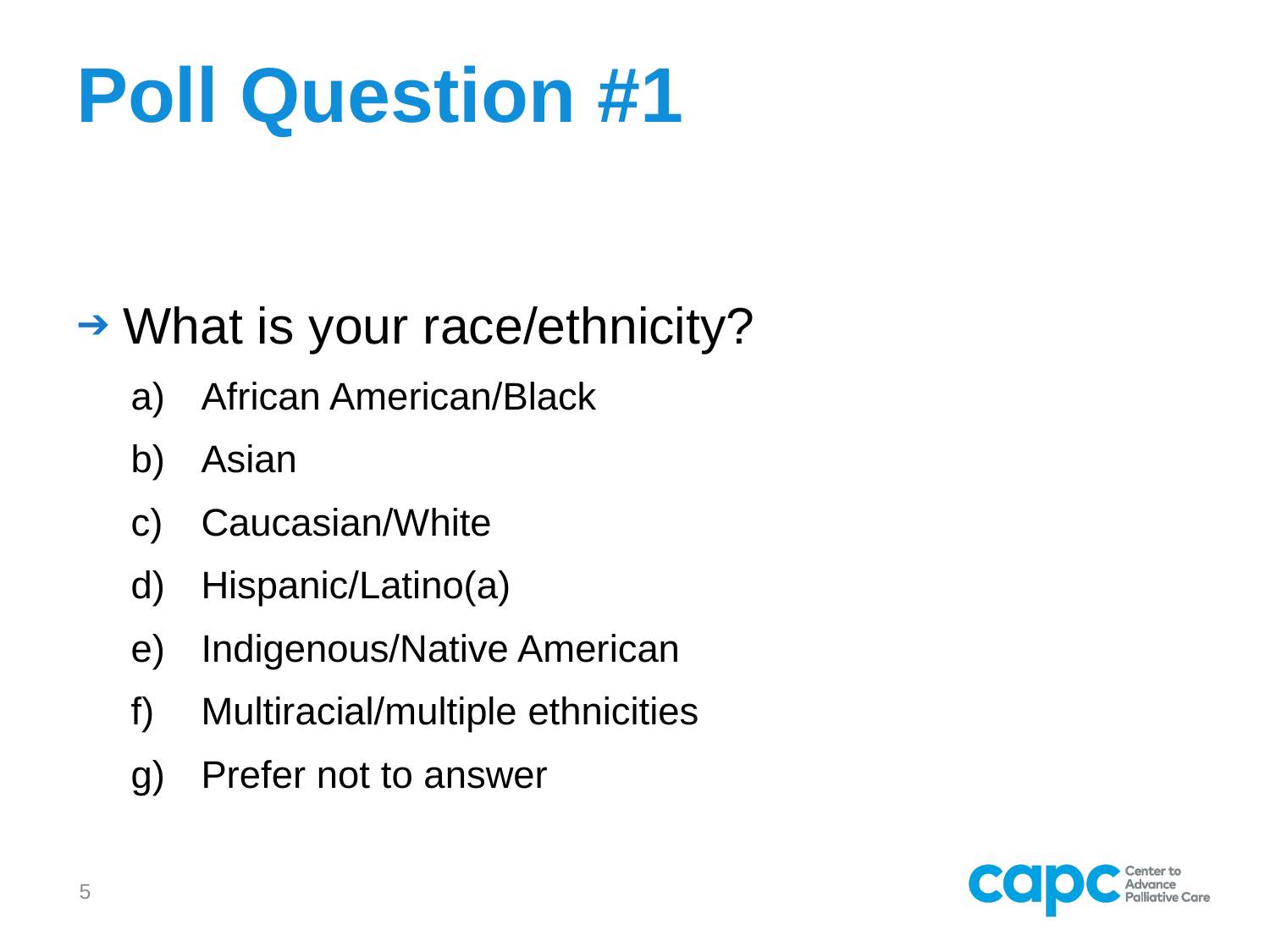

# Poll Question #1
What is your race/ethnicity?
African American/Black
Asian
Caucasian/White
Hispanic/Latino(a)
Indigenous/Native American
Multiracial/multiple ethnicities
Prefer not to answer

5